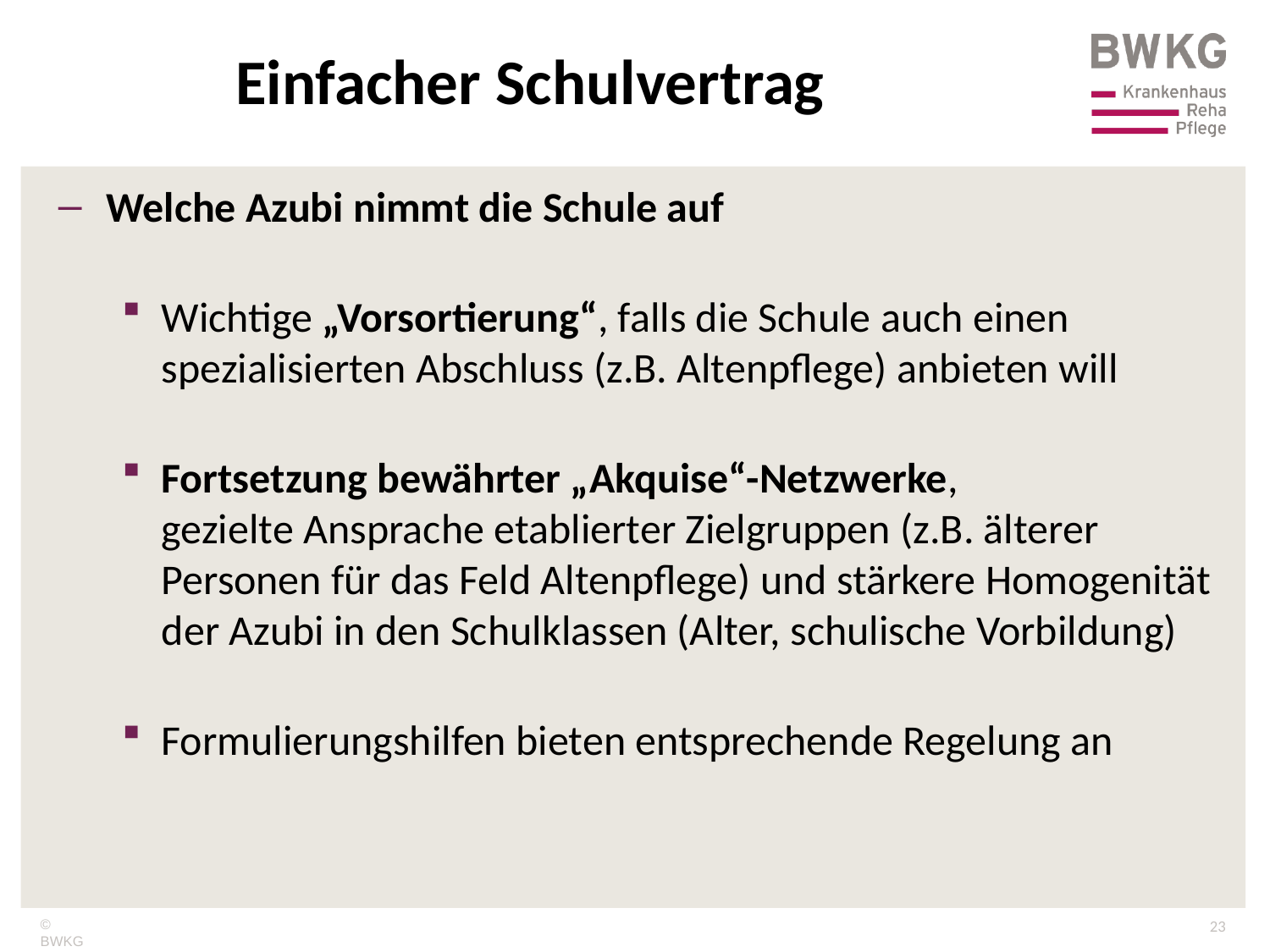

Einfacher Schulvertrag
Welche Azubi nimmt die Schule auf
Wichtige „Vorsortierung“, falls die Schule auch einen spezialisierten Abschluss (z.B. Altenpflege) anbieten will
Fortsetzung bewährter „Akquise“-Netzwerke,
gezielte Ansprache etablierter Zielgruppen (z.B. älterer Personen für das Feld Altenpflege) und stärkere Homogenität der Azubi in den Schulklassen (Alter, schulische Vorbildung)
Formulierungshilfen bieten entsprechende Regelung an

23